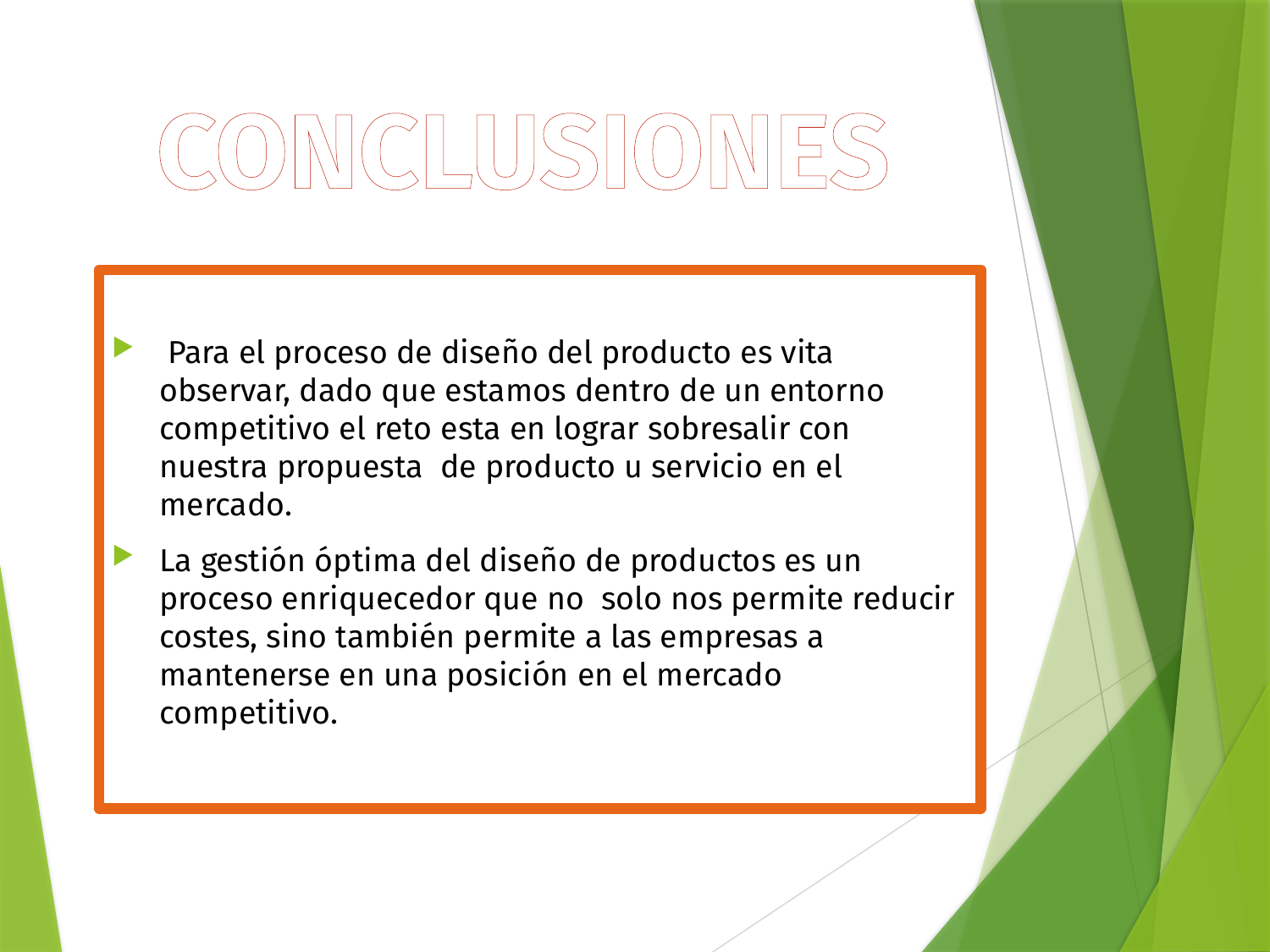

# CONCLUSIONES

 Para el proceso de diseño del producto es vita observar, dado que estamos dentro de un entorno competitivo el reto esta en lograr sobresalir con nuestra propuesta  de producto u servicio en el mercado.
La gestión óptima del diseño de productos es un proceso enriquecedor que no  solo nos permite reducir costes, sino también permite a las empresas a mantenerse en una posición en el mercado competitivo.